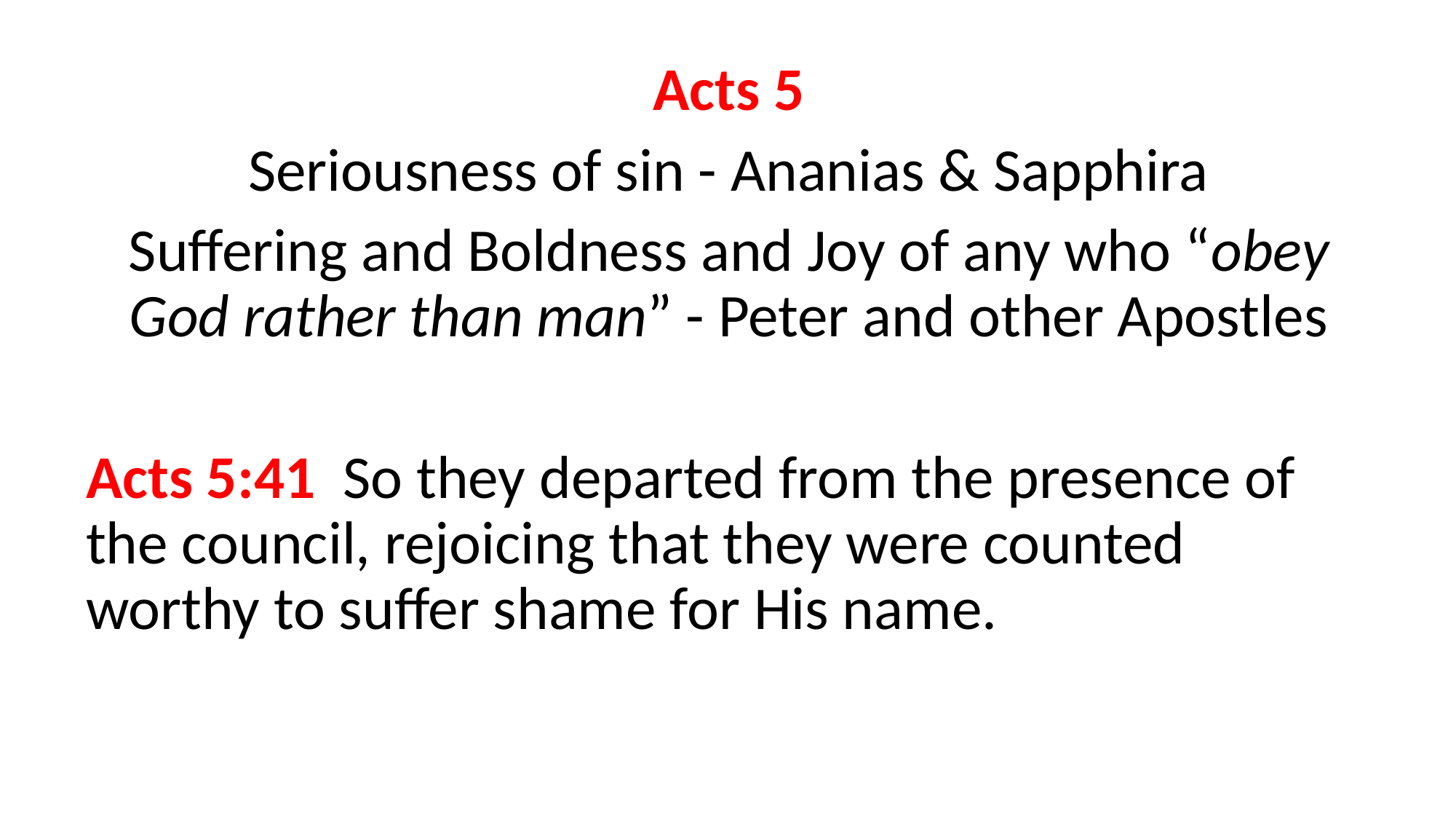

Acts 5
Seriousness of sin - Ananias & Sapphira
Suffering and Boldness and Joy of any who “obey God rather than man” - Peter and other Apostles

Acts 5:41  So they departed from the presence of the council, rejoicing that they were counted worthy to suffer shame for His name.